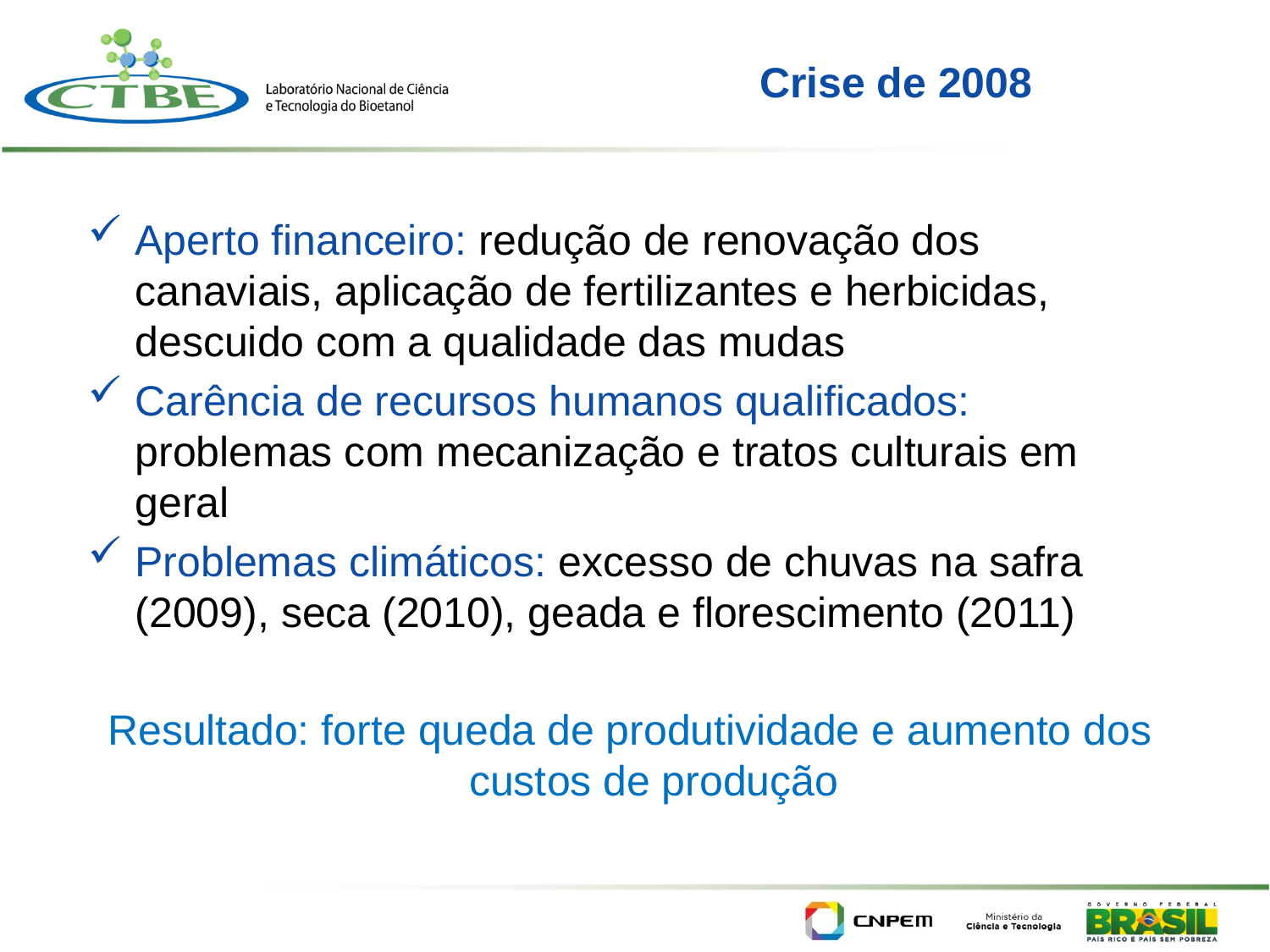

# Crise de 2008
Aperto financeiro: redução de renovação dos canaviais, aplicação de fertilizantes e herbicidas, descuido com a qualidade das mudas
Carência de recursos humanos qualificados: problemas com mecanização e tratos culturais em geral
Problemas climáticos: excesso de chuvas na safra (2009), seca (2010), geada e florescimento (2011)

Resultado: forte queda de produtividade e aumento dos custos de produção